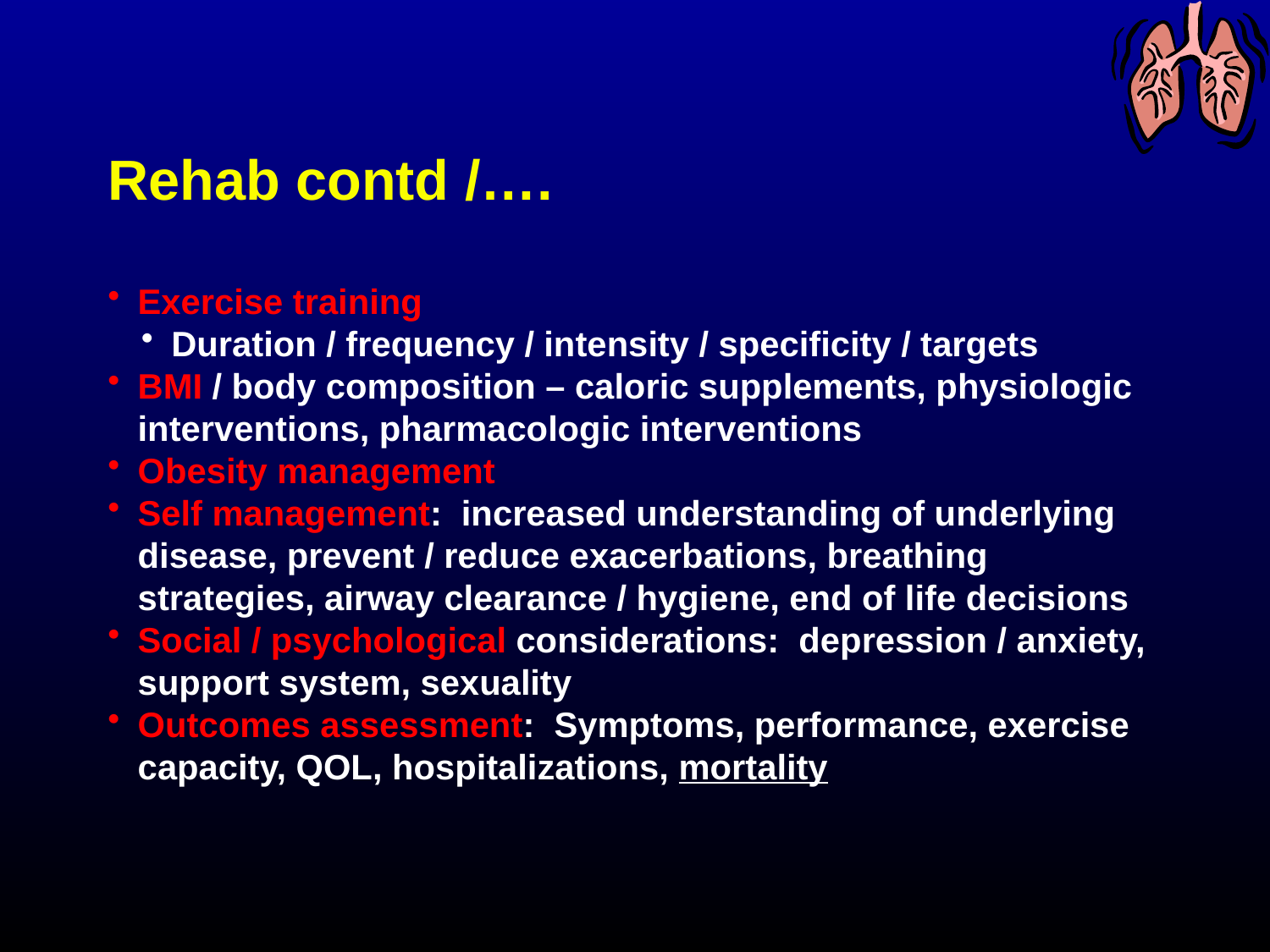

Rehab contd /….

Exercise training
Duration / frequency / intensity / specificity / targets
BMI / body composition – caloric supplements, physiologic interventions, pharmacologic interventions
Obesity management
Self management:  increased understanding of underlying disease, prevent / reduce exacerbations, breathing strategies, airway clearance / hygiene, end of life decisions
Social / psychological considerations:  depression / anxiety, support system, sexuality
Outcomes assessment:  Symptoms, performance, exercise capacity, QOL, hospitalizations, mortality